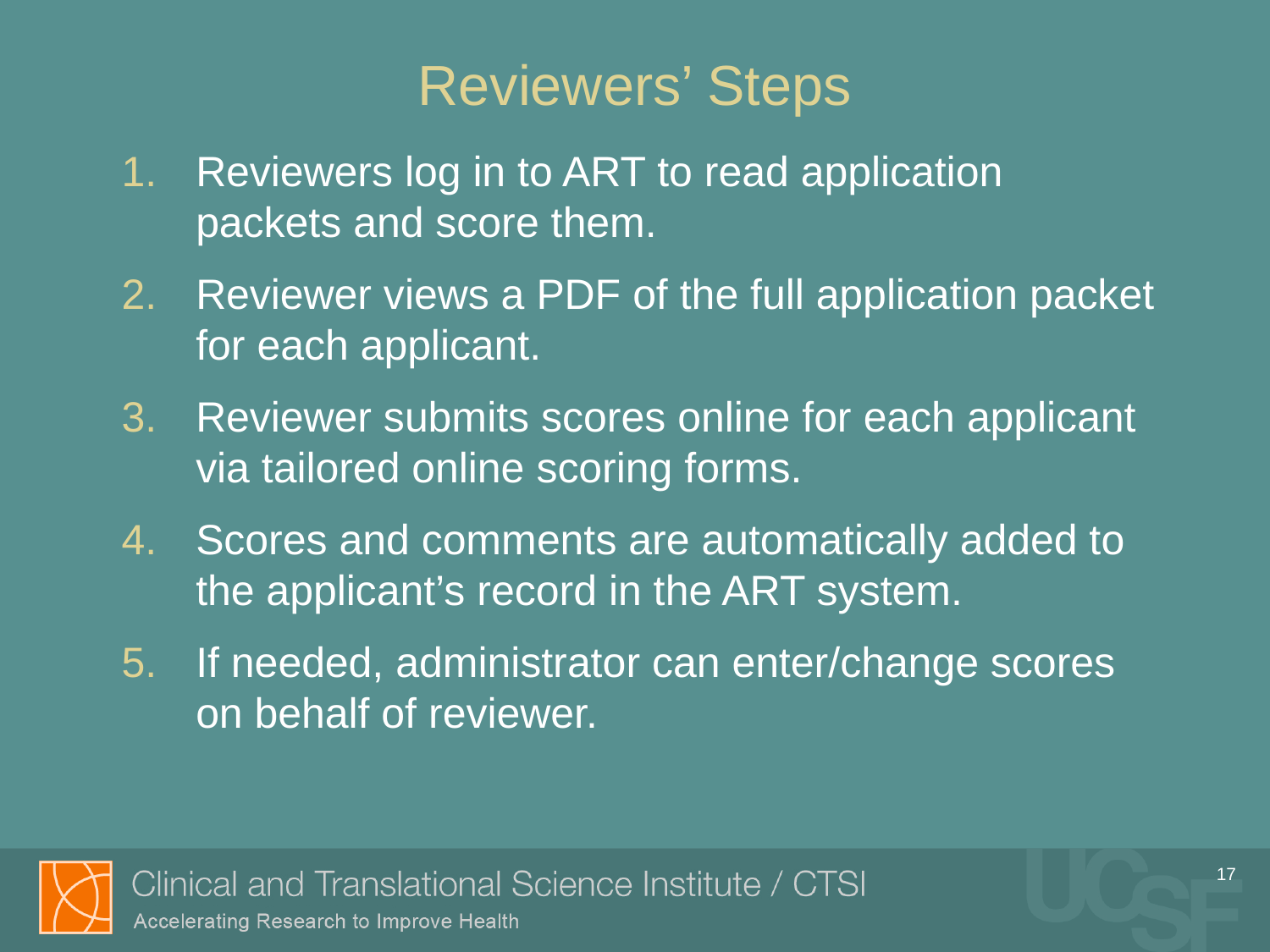

# Reviewers’ Steps
Reviewers log in to ART to read application packets and score them.
Reviewer views a PDF of the full application packet for each applicant.
Reviewer submits scores online for each applicant via tailored online scoring forms.
Scores and comments are automatically added to the applicant’s record in the ART system.
If needed, administrator can enter/change scores on behalf of reviewer.
17